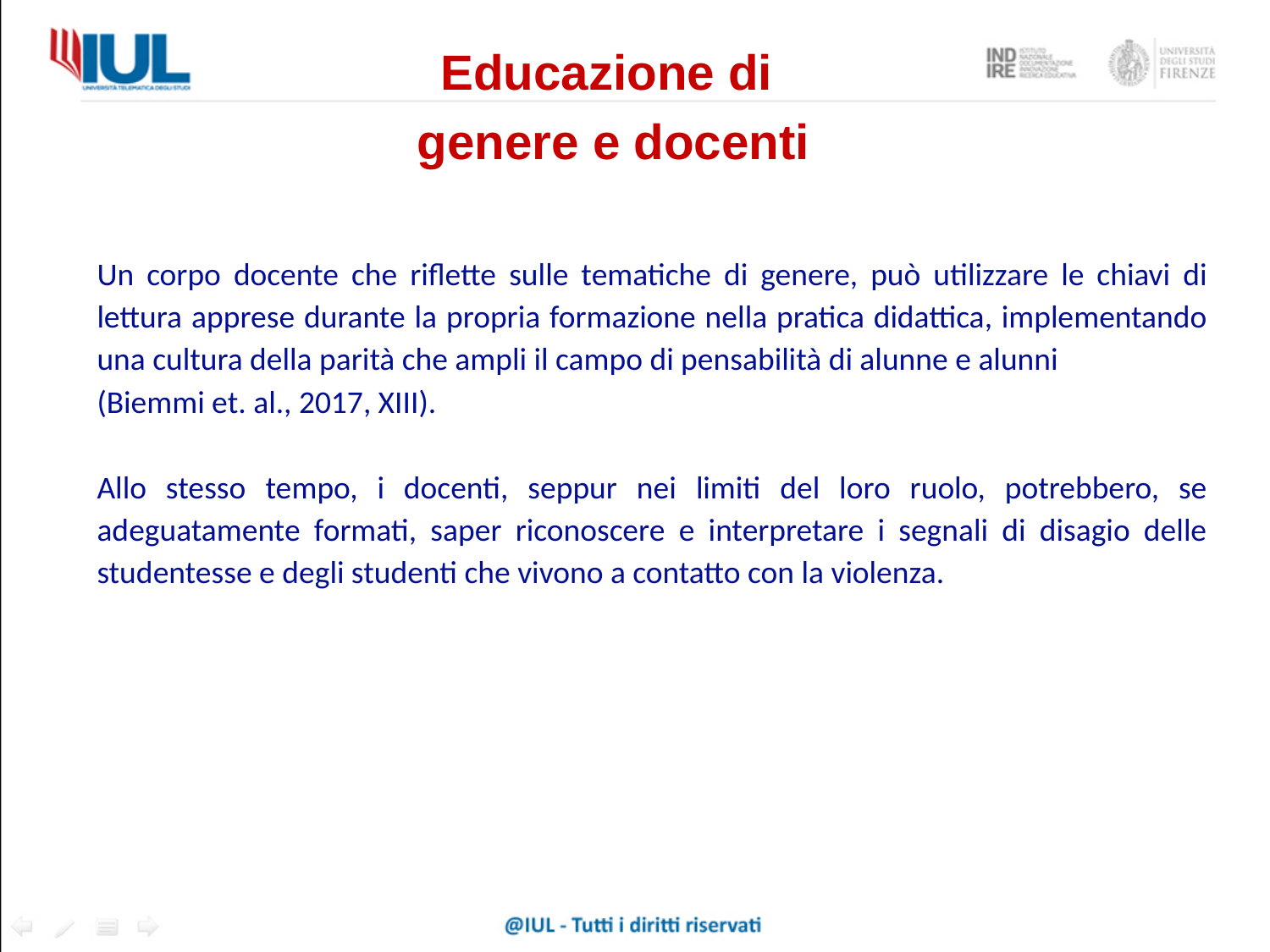

Educazione di
genere e docenti

Un corpo docente che riflette sulle tematiche di genere, può utilizzare le chiavi di lettura apprese durante la propria formazione nella pratica didattica, implementando una cultura della parità che ampli il campo di pensabilità di alunne e alunni
(Biemmi et. al., 2017, XIII).

Allo stesso tempo, i docenti, seppur nei limiti del loro ruolo, potrebbero, se adeguatamente formati, saper riconoscere e interpretare i segnali di disagio delle studentesse e degli studenti che vivono a contatto con la violenza.